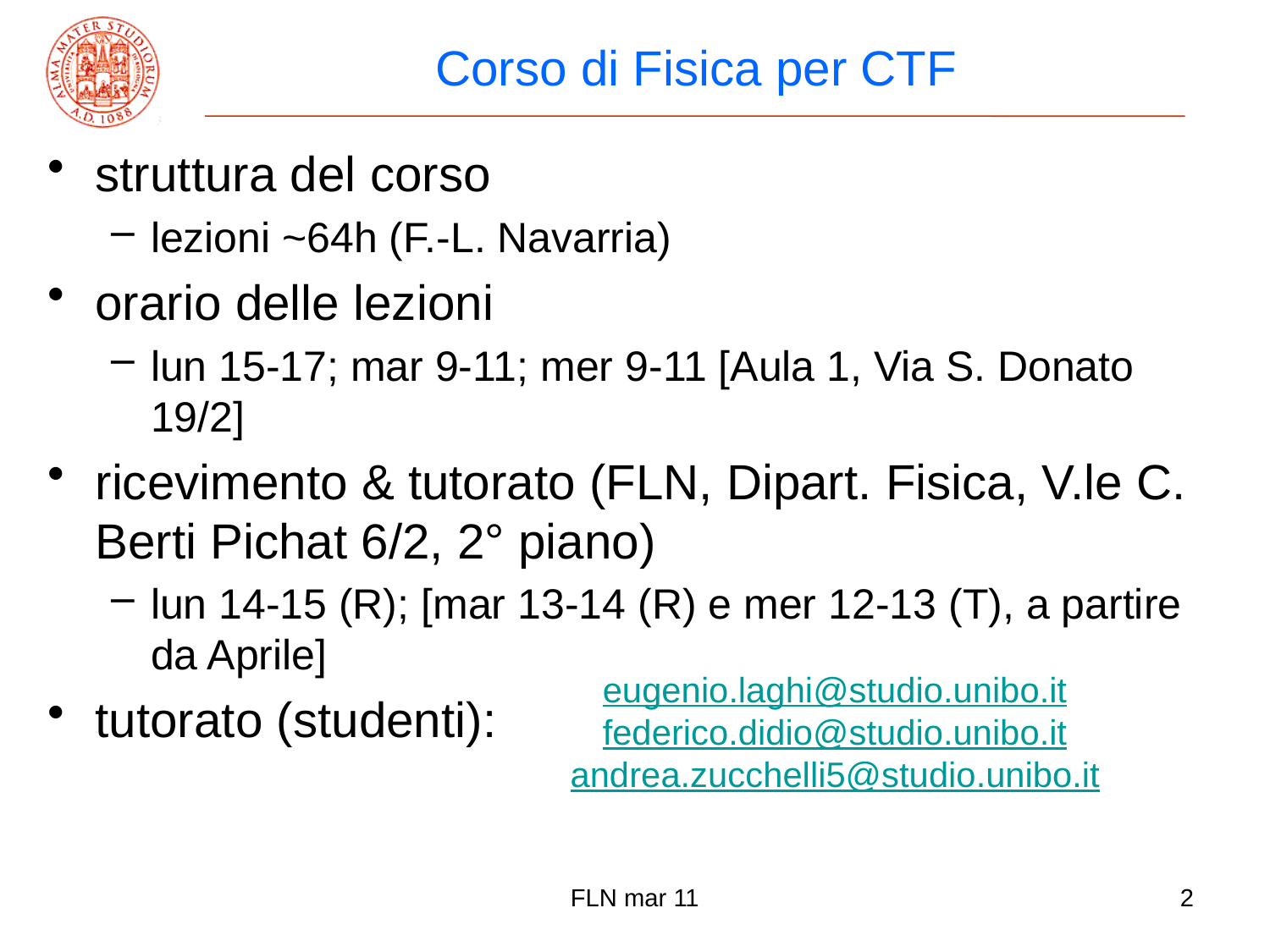

# Corso di Fisica per CTF
struttura del corso
lezioni ~64h (F.-L. Navarria)
orario delle lezioni
lun 15-17; mar 9-11; mer 9-11 [Aula 1, Via S. Donato 19/2]
ricevimento & tutorato (FLN, Dipart. Fisica, V.le C. Berti Pichat 6/2, 2° piano)
lun 14-15 (R); [mar 13-14 (R) e mer 12-13 (T), a partire da Aprile]
tutorato (studenti):
eugenio.laghi@studio.unibo.it
 federico.didio@studio.unibo.it
andrea.zucchelli5@studio.unibo.it

FLN mar 11
2